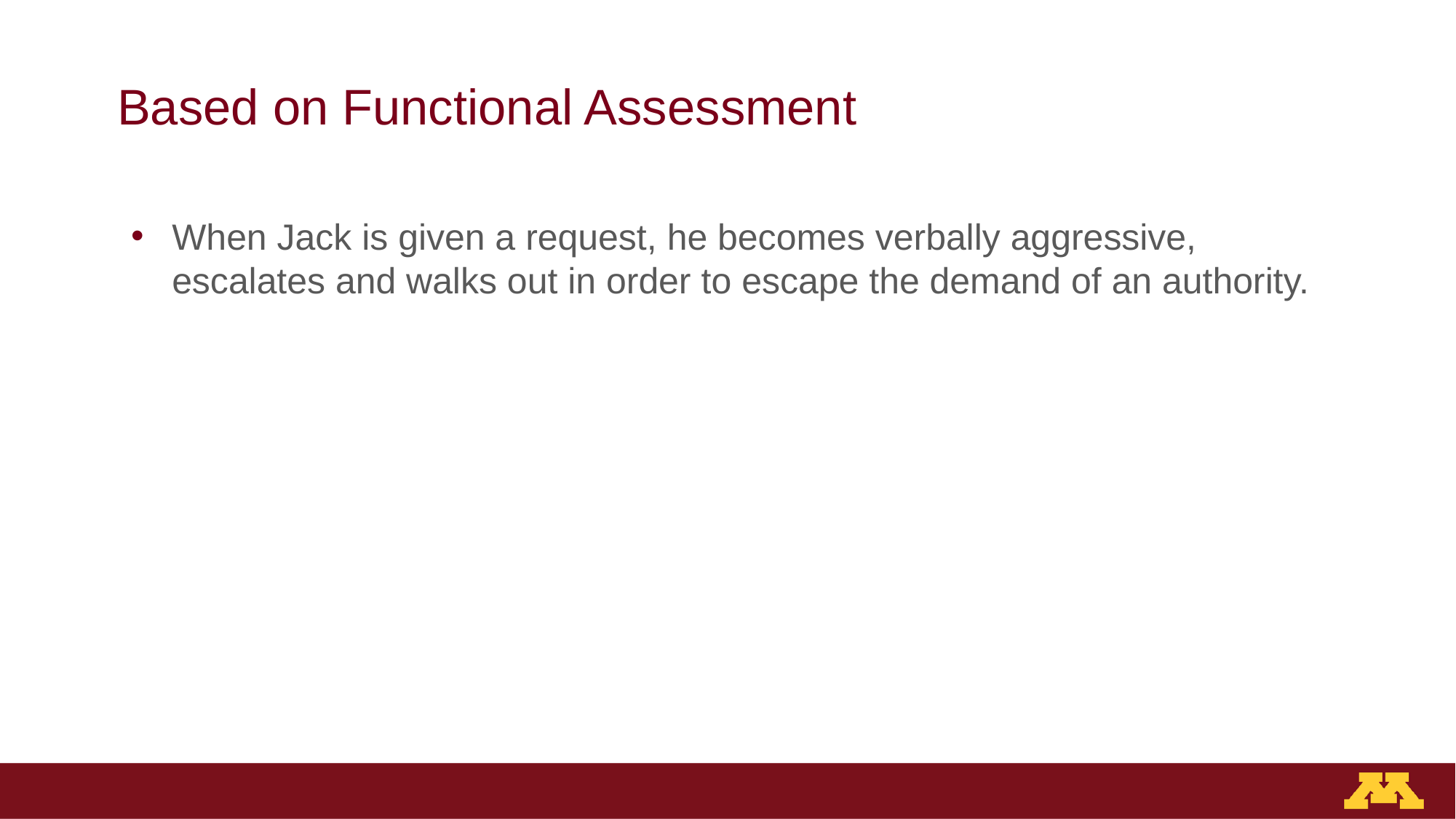

# Based on Functional Assessment
When Jack is given a request, he becomes verbally aggressive, escalates and walks out in order to escape the demand of an authority.